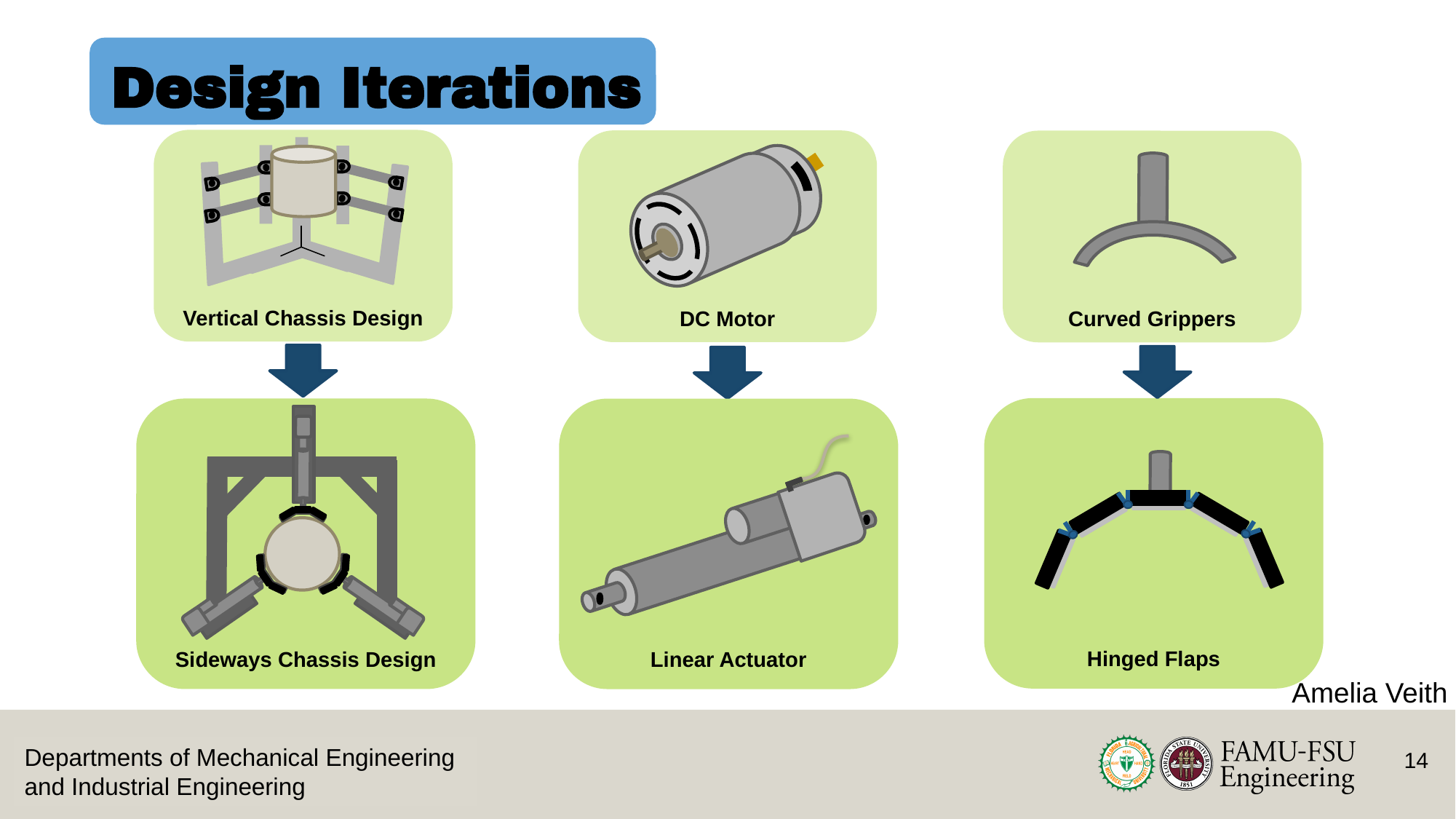

# Design Iterations

Vertical Chassis Design

DC Motor

Curved Grippers

Hinged Flaps

Sideways Chassis Design

Linear Actuator

Amelia Veith
Departments of Mechanical Engineering and Industrial Engineering
14